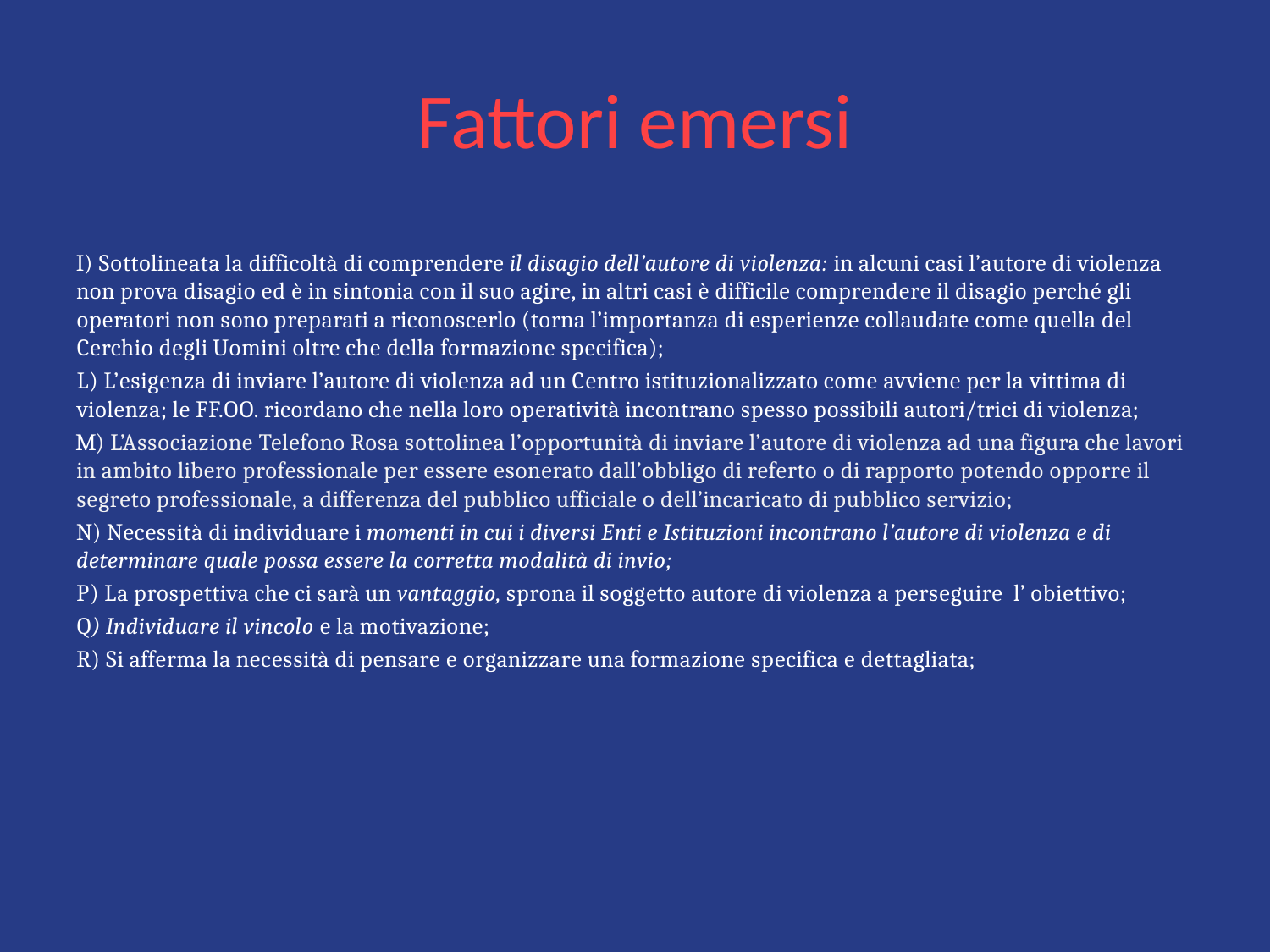

# Fattori emersi

I) Sottolineata la difficoltà di comprendere il disagio dell’autore di violenza: in alcuni casi l’autore di violenza non prova disagio ed è in sintonia con il suo agire, in altri casi è difficile comprendere il disagio perché gli operatori non sono preparati a riconoscerlo (torna l’importanza di esperienze collaudate come quella del Cerchio degli Uomini oltre che della formazione specifica);
L) L’esigenza di inviare l’autore di violenza ad un Centro istituzionalizzato come avviene per la vittima di violenza; le FF.OO. ricordano che nella loro operatività incontrano spesso possibili autori/trici di violenza;
M) L’Associazione Telefono Rosa sottolinea l’opportunità di inviare l’autore di violenza ad una figura che lavori in ambito libero professionale per essere esonerato dall’obbligo di referto o di rapporto potendo opporre il segreto professionale, a differenza del pubblico ufficiale o dell’incaricato di pubblico servizio;
N) Necessità di individuare i momenti in cui i diversi Enti e Istituzioni incontrano l’autore di violenza e di determinare quale possa essere la corretta modalità di invio;
P) La prospettiva che ci sarà un vantaggio, sprona il soggetto autore di violenza a perseguire  l’ obiettivo;
Q) Individuare il vincolo e la motivazione;
R) Si afferma la necessità di pensare e organizzare una formazione specifica e dettagliata;